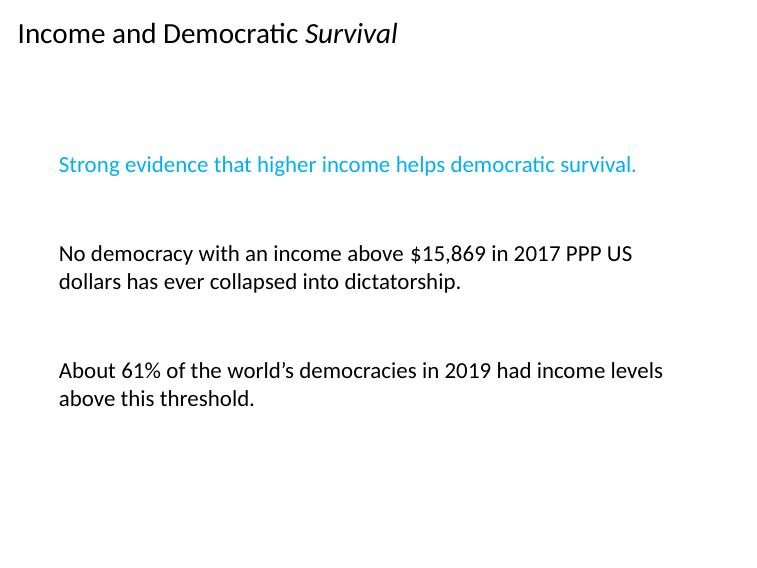

# Income and Democratic Survival
Strong evidence that higher income helps democratic survival.

No democracy with an income above $15,869 in 2017 PPP US dollars has ever collapsed into dictatorship.

About 61% of the world’s democracies in 2019 had income levels above this threshold.